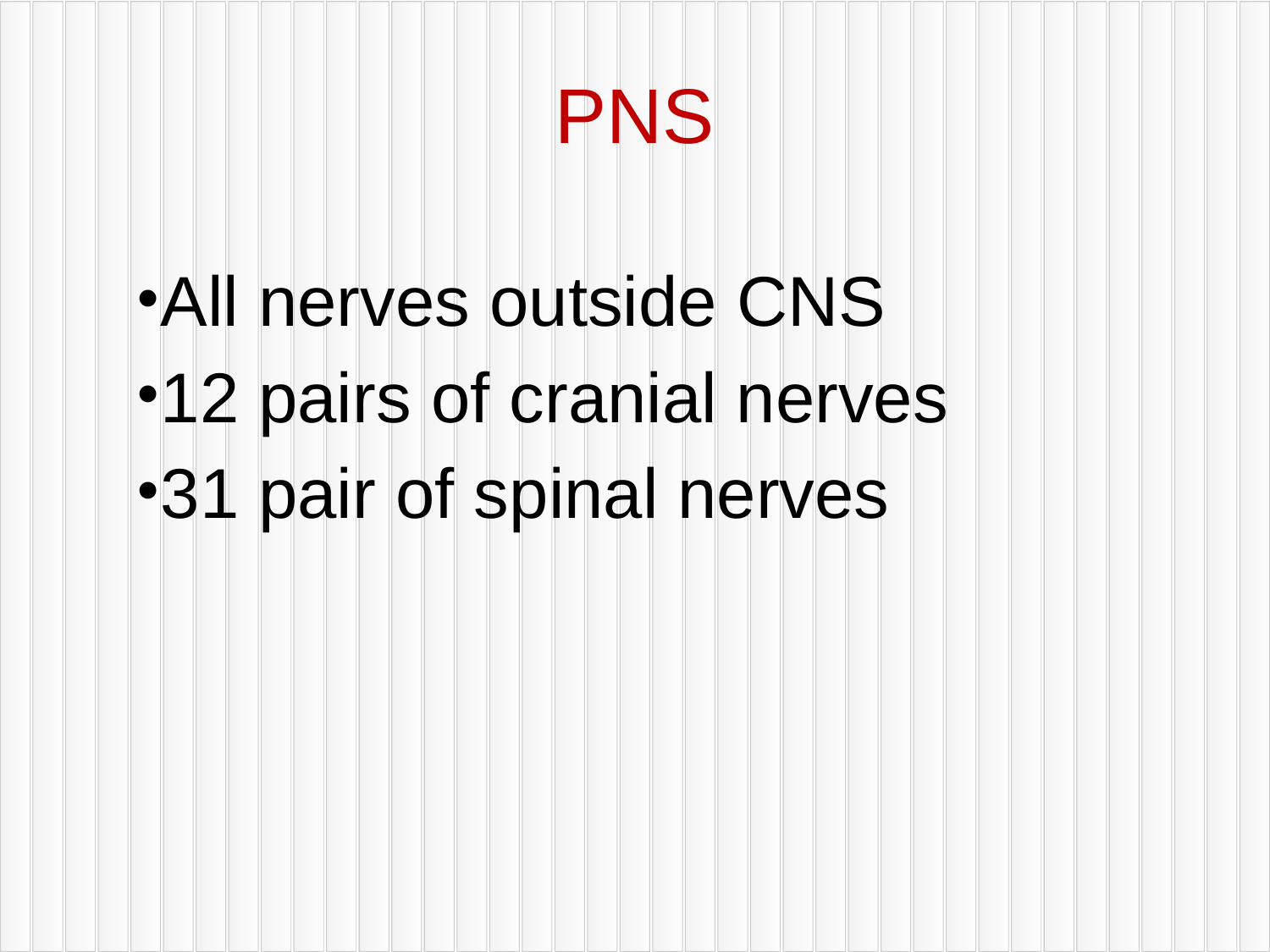

# PNS
All nerves outside CNS
12 pairs of cranial nerves
31 pair of spinal nerves